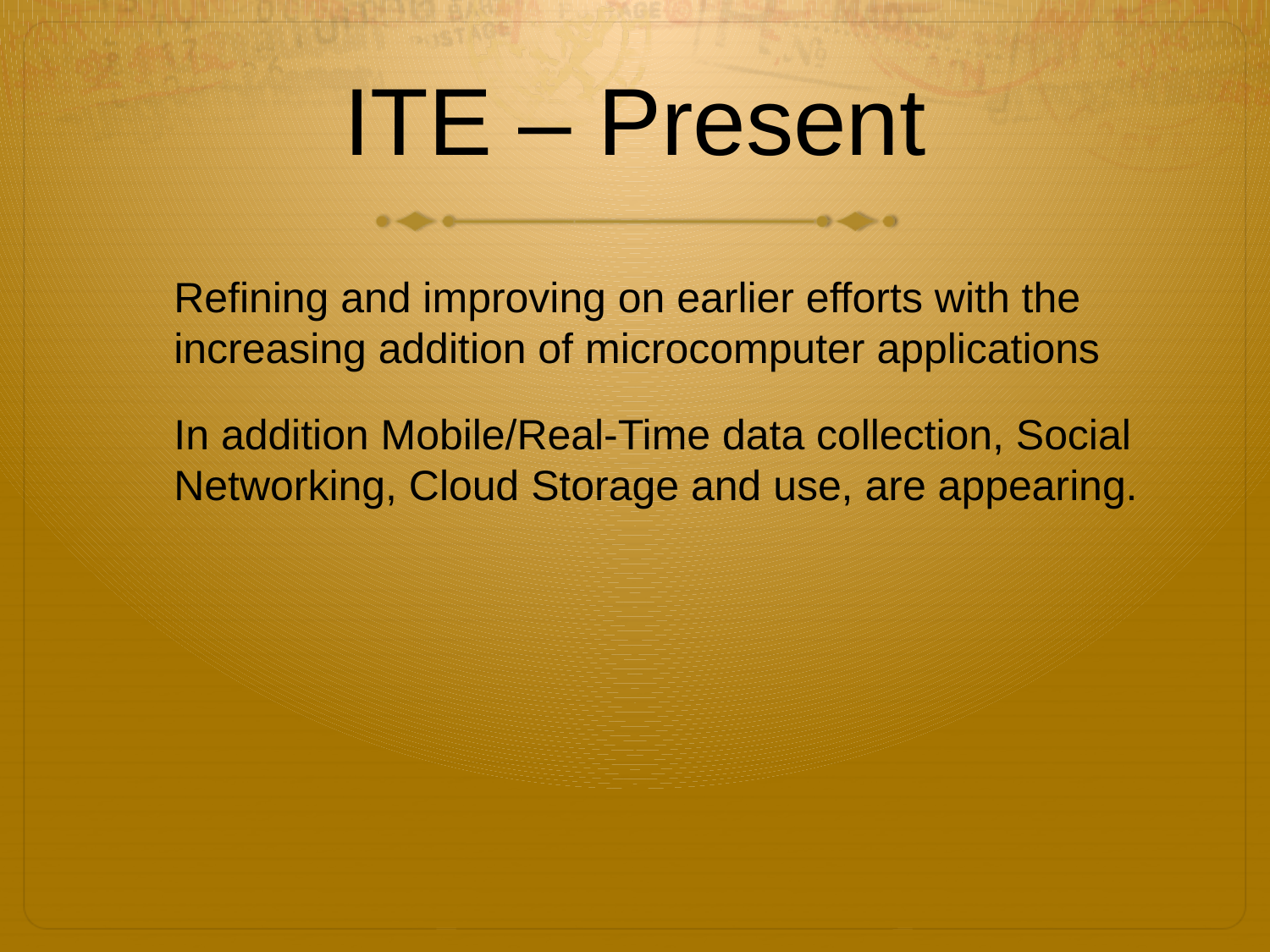

# ITE – Present
Refining and improving on earlier efforts with the increasing addition of microcomputer applications
In addition Mobile/Real-Time data collection, Social Networking, Cloud Storage and use, are appearing.